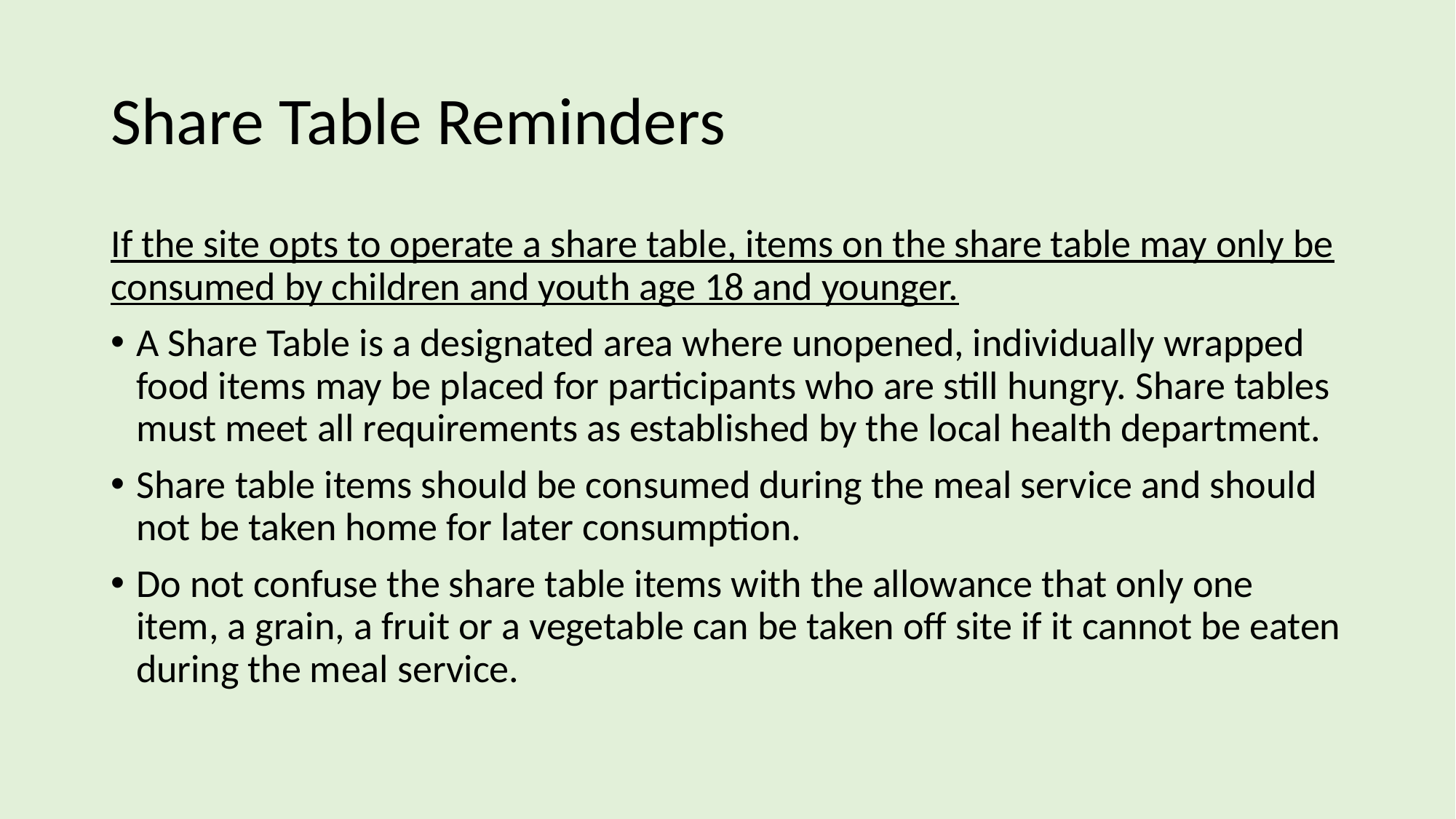

# Share Table Reminders
If the site opts to operate a share table, items on the share table may only be consumed by children and youth age 18 and younger.
A Share Table is a designated area where unopened, individually wrapped food items may be placed for participants who are still hungry. Share tables must meet all requirements as established by the local health department.
Share table items should be consumed during the meal service and should not be taken home for later consumption.
Do not confuse the share table items with the allowance that only one item, a grain, a fruit or a vegetable can be taken off site if it cannot be eaten during the meal service.